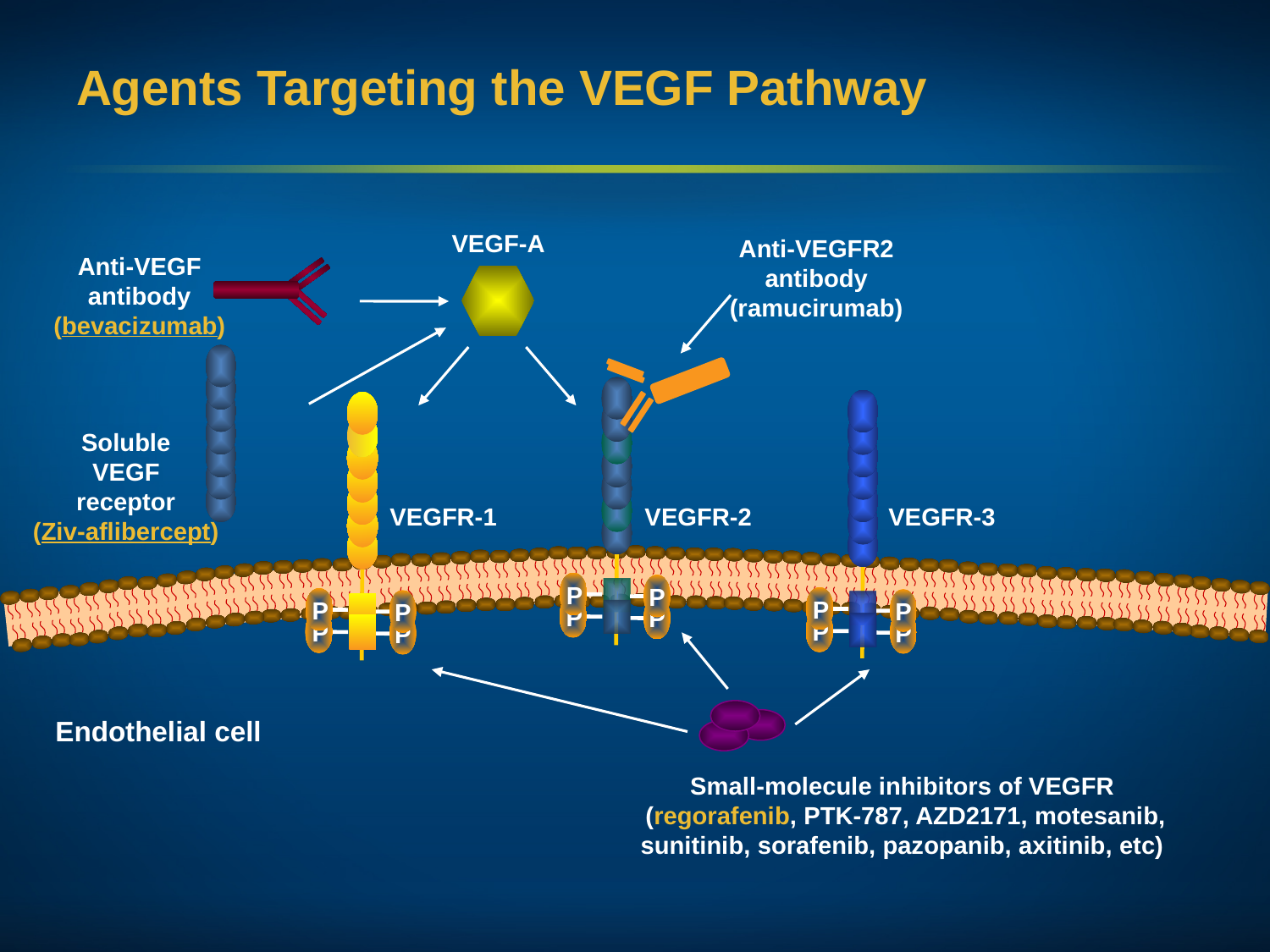

# Agents Targeting the VEGF Pathway
VEGF-A
Anti-VEGFR2
antibody
(ramucirumab)
Anti-VEGF
antibody
(bevacizumab)

Soluble
VEGF
receptor
(Ziv-aflibercept)
VEGFR-1
VEGFR-2
VEGFR-3

P

P

P

P

P

P

P

P

P

P

P

P

Endothelial cell

Small-molecule inhibitors of VEGFR
 (regorafenib, PTK-787, AZD2171, motesanib,
sunitinib, sorafenib, pazopanib, axitinib, etc)